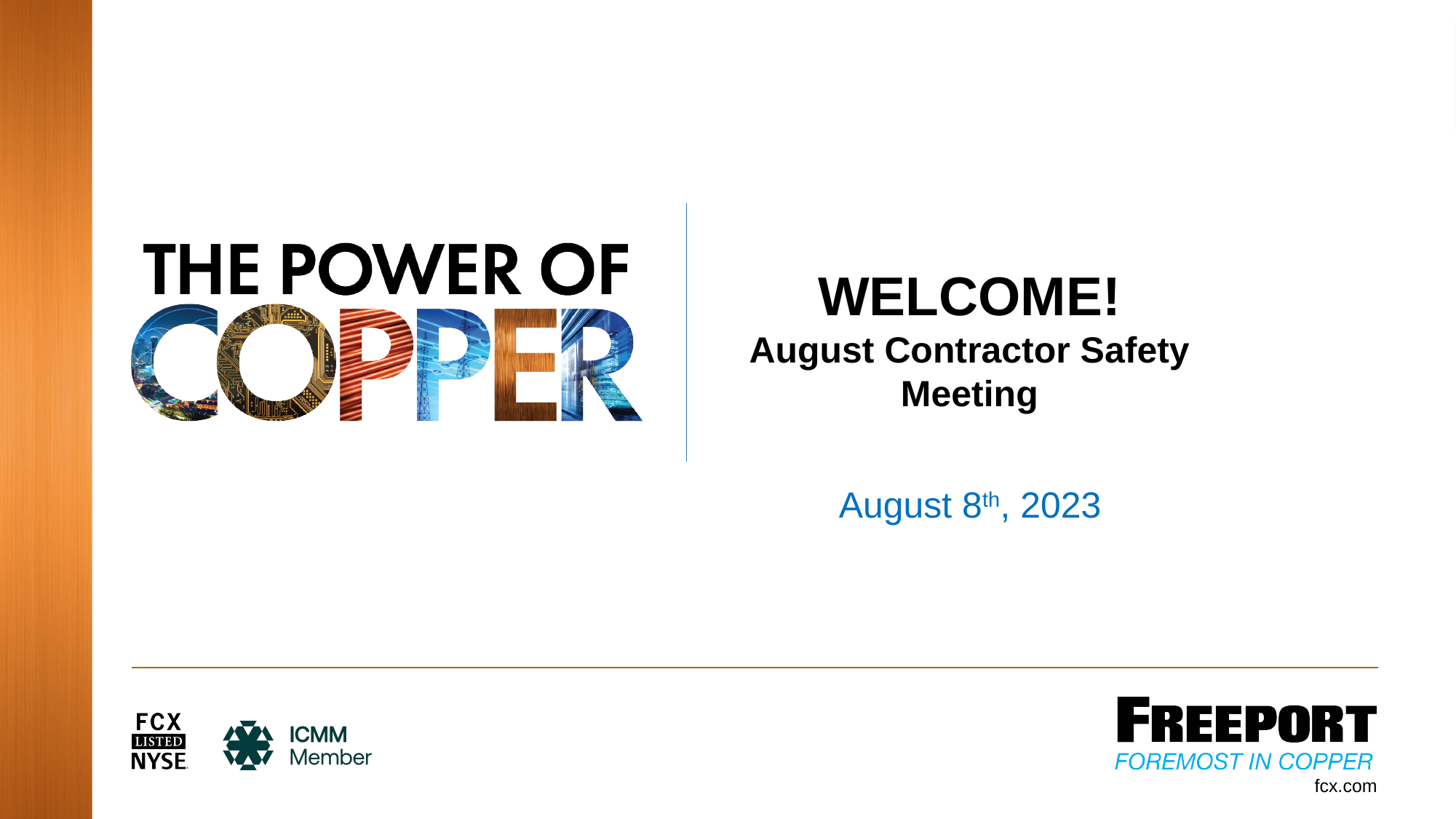

# WELCOME! August Contractor Safety Meeting
August 8th, 2023